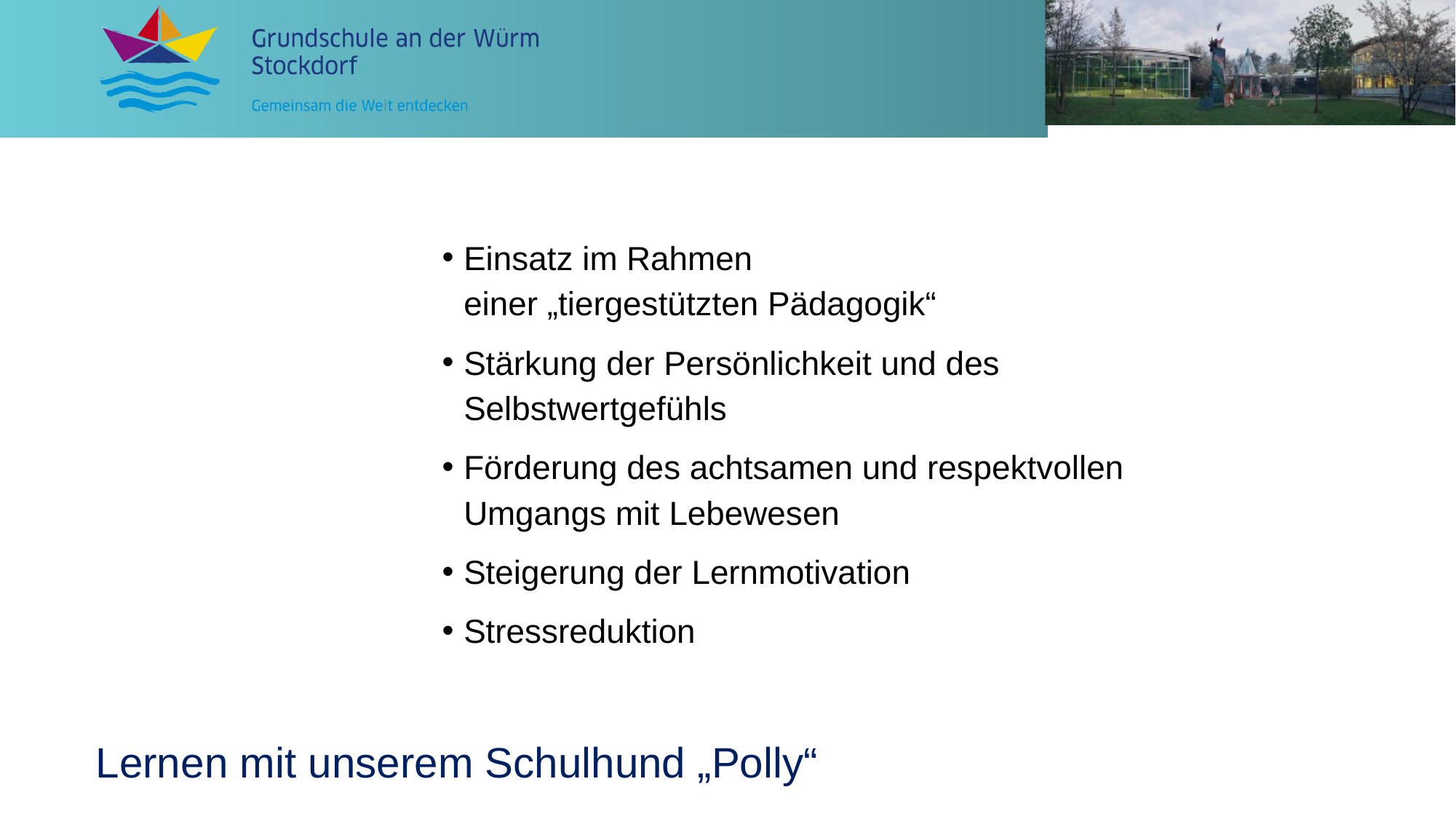

Einsatz im Rahmen
einer „tiergestützten Pädagogik“
Stärkung der Persönlichkeit und des Selbstwertgefühls
Förderung des achtsamen und respektvollen Umgangs mit Lebewesen
Steigerung der Lernmotivation
Stressreduktion
Lernen mit unserem Schulhund „Polly“